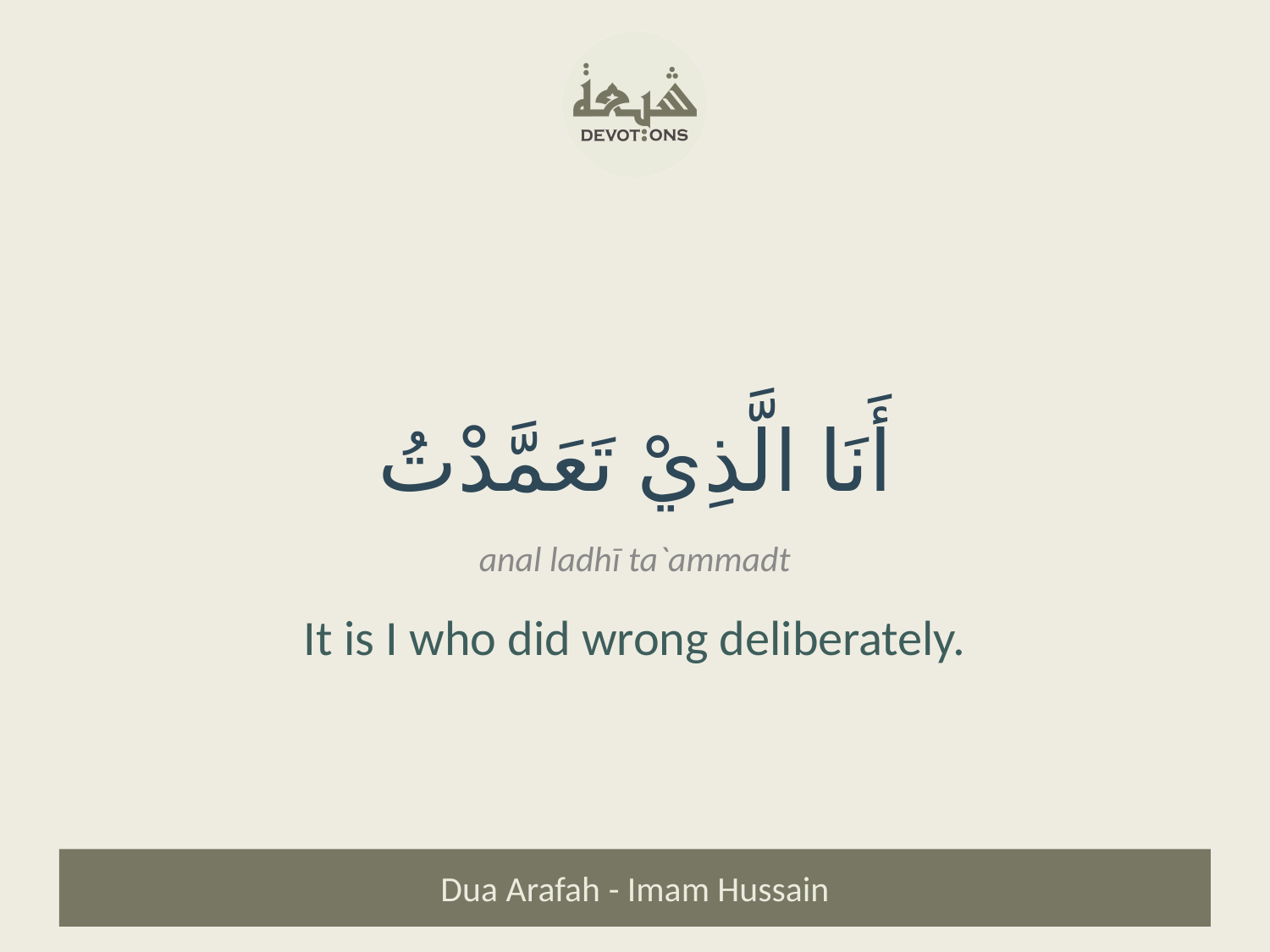

أَنَا الَّذِيْ تَعَمَّدْتُ
anal ladhī ta`ammadt
It is I who did wrong deliberately.
Dua Arafah - Imam Hussain